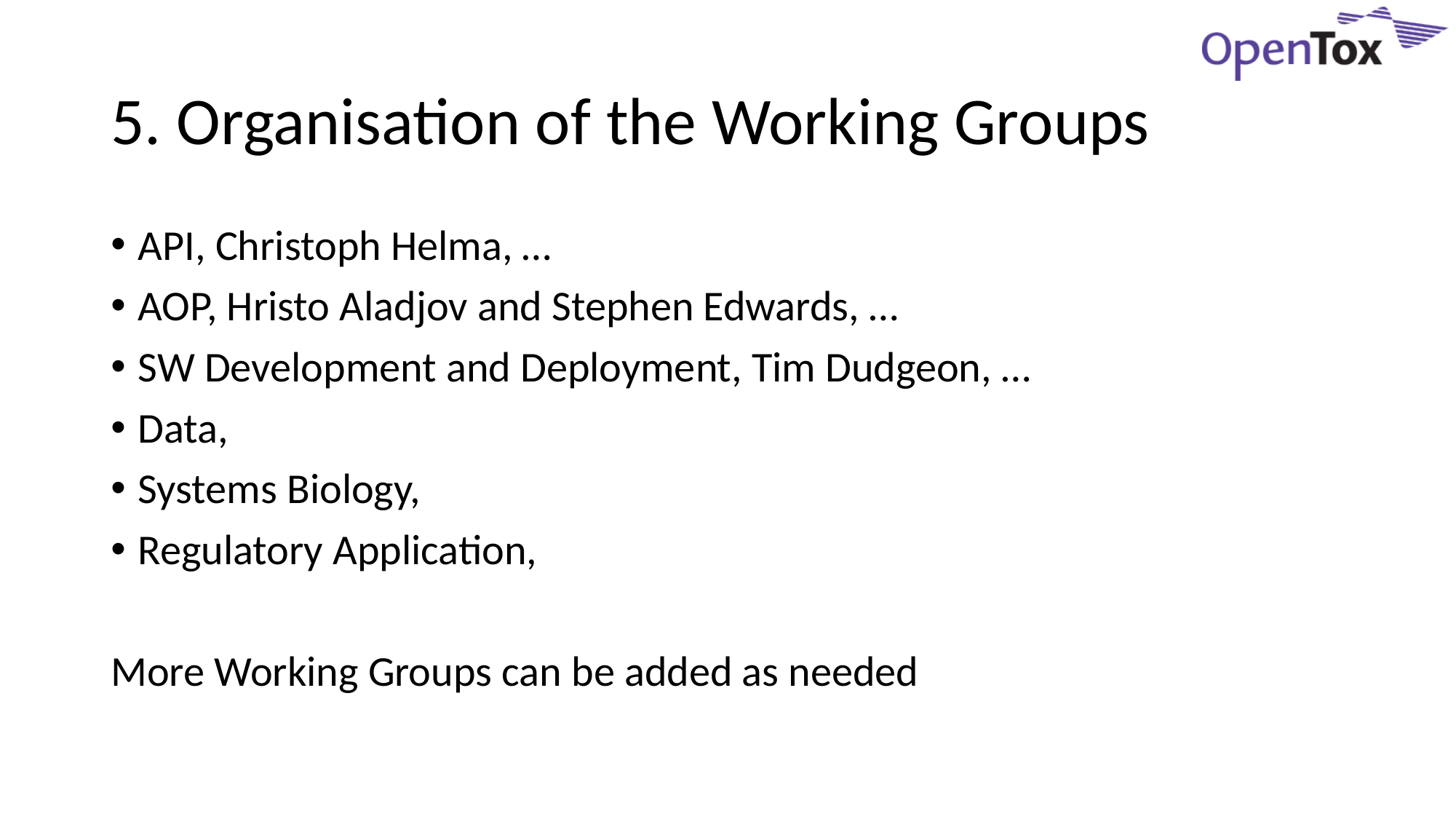

# 5. Organisation of the Working Groups
API, Christoph Helma, …
AOP, Hristo Aladjov and Stephen Edwards, …
SW Development and Deployment, Tim Dudgeon, …
Data,
Systems Biology,
Regulatory Application,

More Working Groups can be added as needed